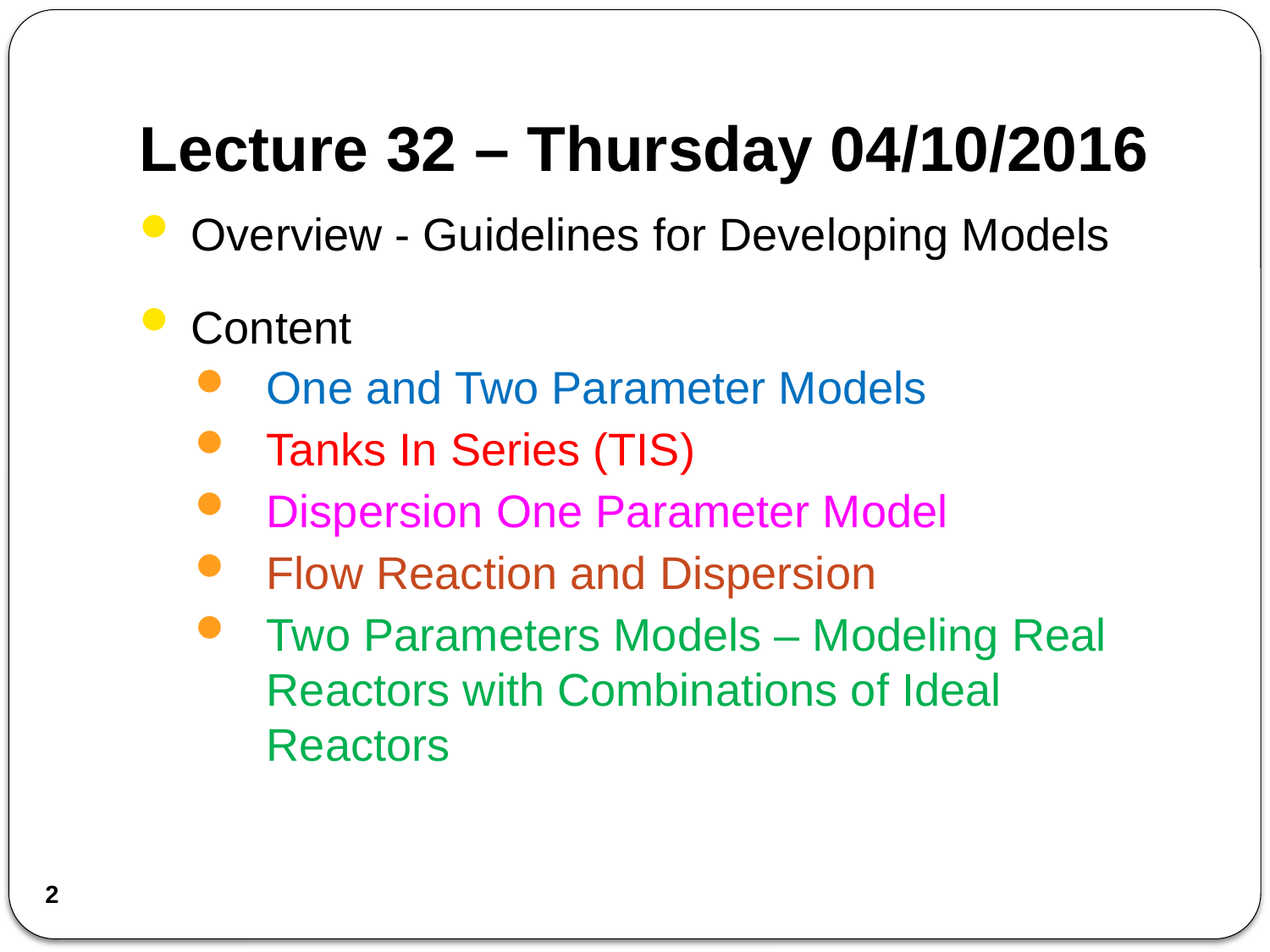

# Lecture 32 – Thursday 04/10/2016
 Overview - Guidelines for Developing Models
 Content
One and Two Parameter Models
Tanks In Series (TIS)
Dispersion One Parameter Model
Flow Reaction and Dispersion
Two Parameters Models – Modeling Real Reactors with Combinations of Ideal Reactors

2